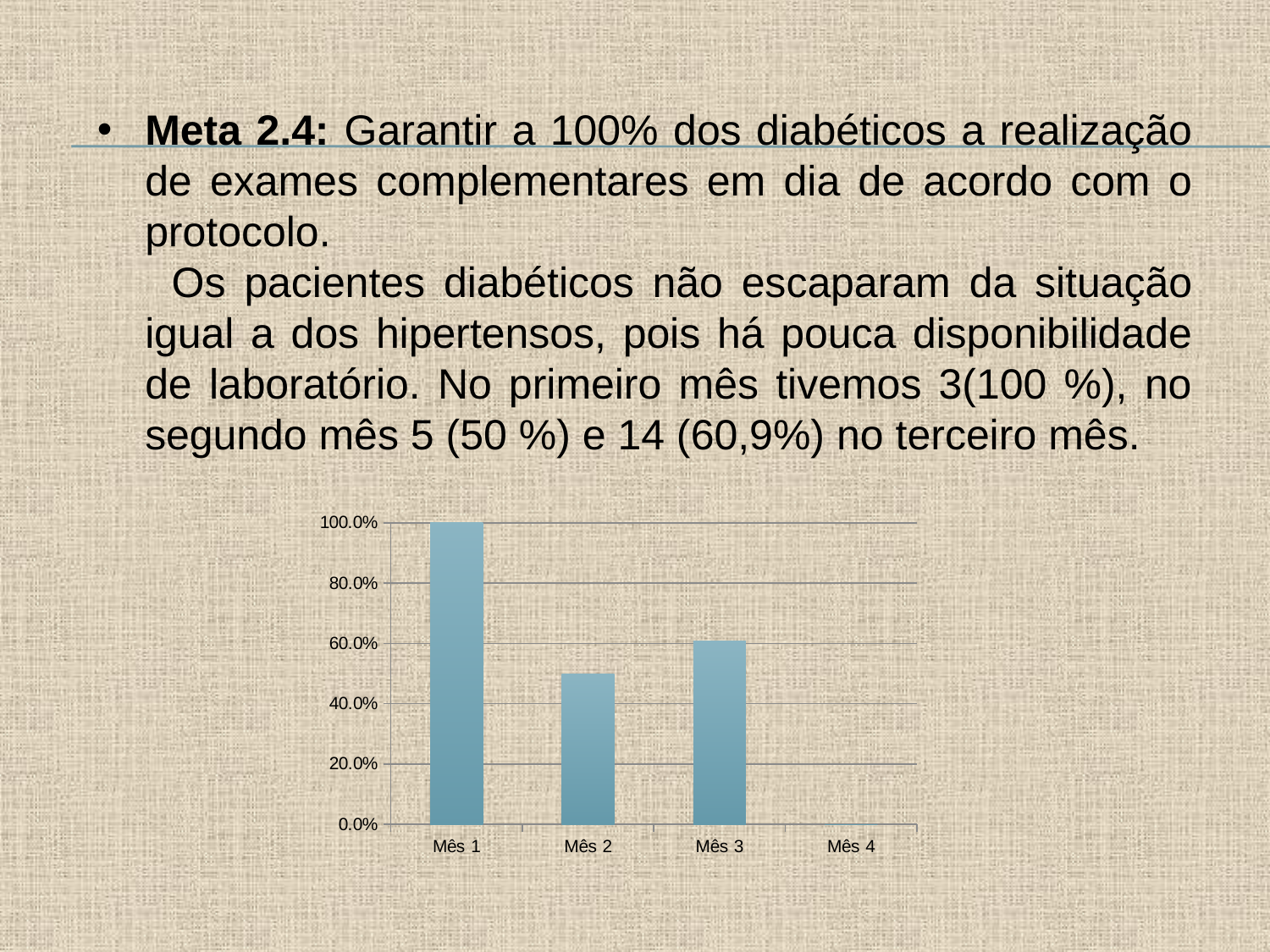

Meta 2.4: Garantir a 100% dos diabéticos a realização de exames complementares em dia de acordo com o protocolo.
    Os pacientes diabéticos não escaparam da situação igual a dos hipertensos, pois há pouca disponibilidade de laboratório. No primeiro mês tivemos 3(100 %), no segundo mês 5 (50 %) e 14 (60,9%) no terceiro mês.

### Chart

| Category | Proporção de diabéticos com os exames complementares  em dia de acordo com o protocolo |
|---|---|
| Mês 1 | 1.0 |
| Mês 2 | 0.5 |
| Mês 3 | 0.6086956521739267 |
| Mês 4 | 0.0 |